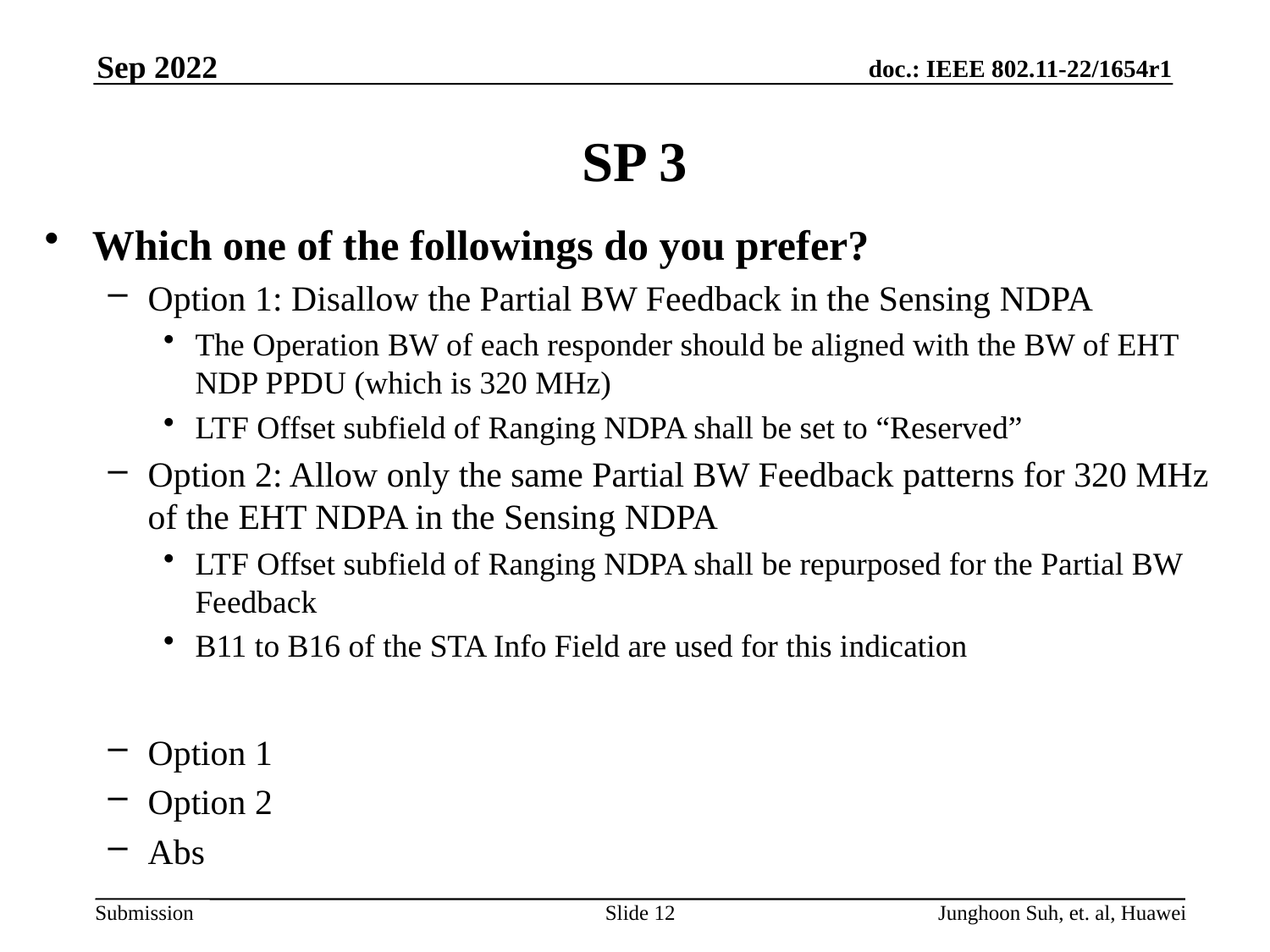

Sep 2022
# SP 3
Which one of the followings do you prefer?
Option 1: Disallow the Partial BW Feedback in the Sensing NDPA
The Operation BW of each responder should be aligned with the BW of EHT NDP PPDU (which is 320 MHz)
LTF Offset subfield of Ranging NDPA shall be set to “Reserved”
Option 2: Allow only the same Partial BW Feedback patterns for 320 MHz of the EHT NDPA in the Sensing NDPA
LTF Offset subfield of Ranging NDPA shall be repurposed for the Partial BW Feedback
B11 to B16 of the STA Info Field are used for this indication

Option 1
Option 2
Abs

Slide 12
Junghoon Suh, et. al, Huawei